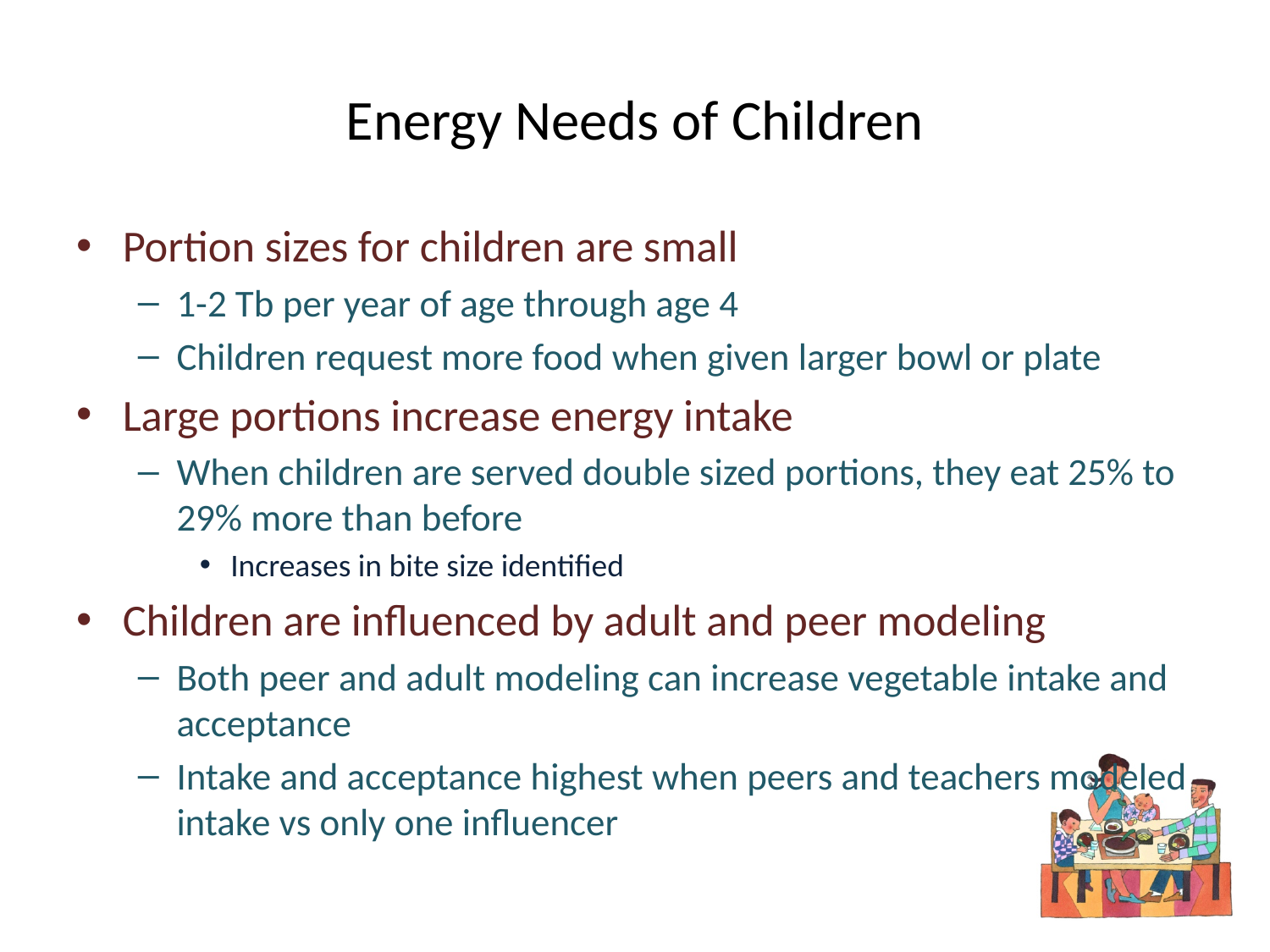

# Energy Needs of Children
Portion sizes for children are small
1-2 Tb per year of age through age 4
Children request more food when given larger bowl or plate
Large portions increase energy intake
When children are served double sized portions, they eat 25% to 29% more than before
Increases in bite size identified
Children are influenced by adult and peer modeling
Both peer and adult modeling can increase vegetable intake and acceptance
Intake and acceptance highest when peers and teachers modeled intake vs only one influencer